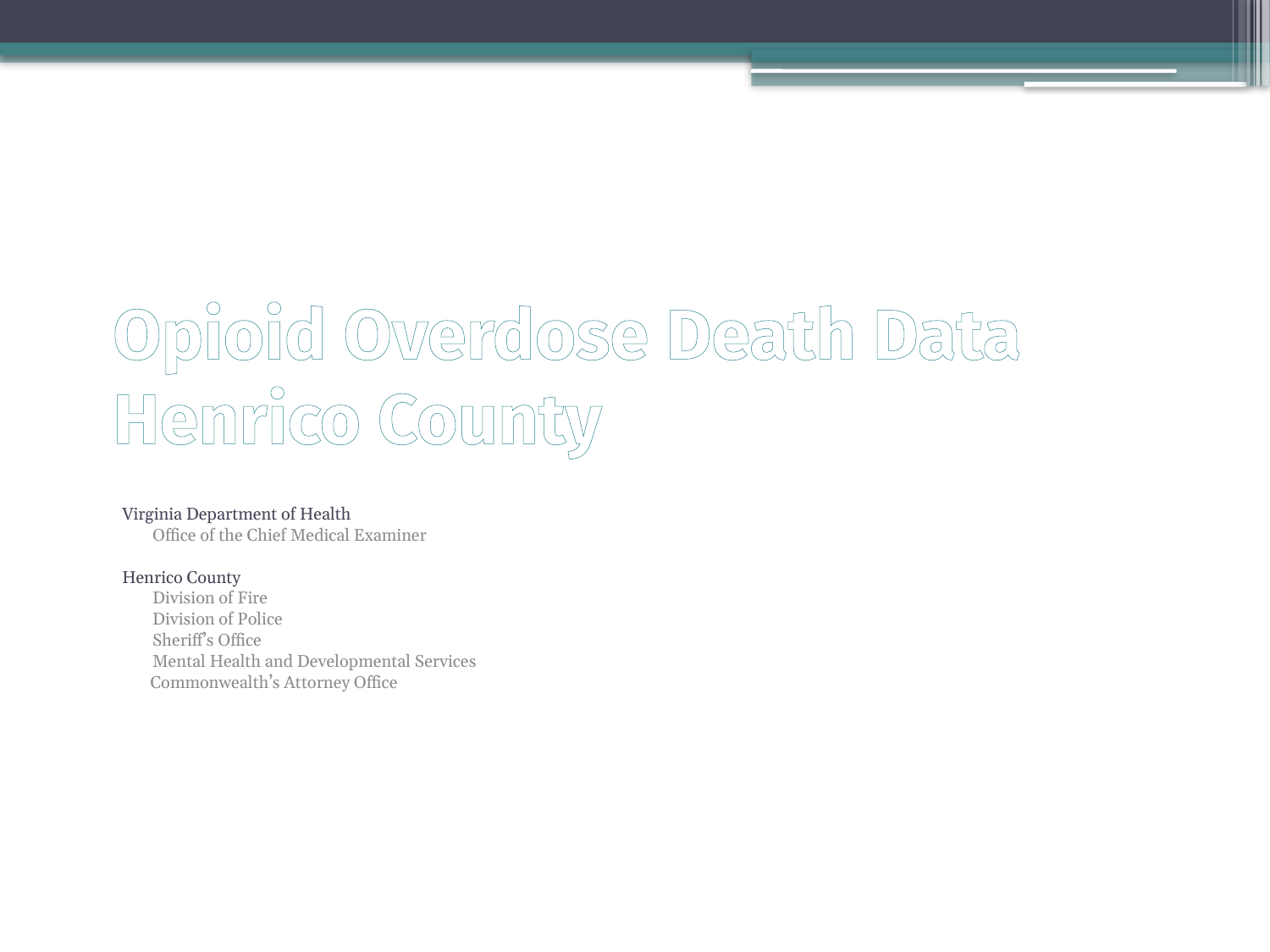

# Opioid Overdose Death Data Henrico County
Virginia Department of Health
Office of the Chief Medical Examiner

Henrico County
Division of Fire
Division of Police
Sheriff’s Office
Mental Health and Developmental Services
       Commonwealth’s Attorney Office